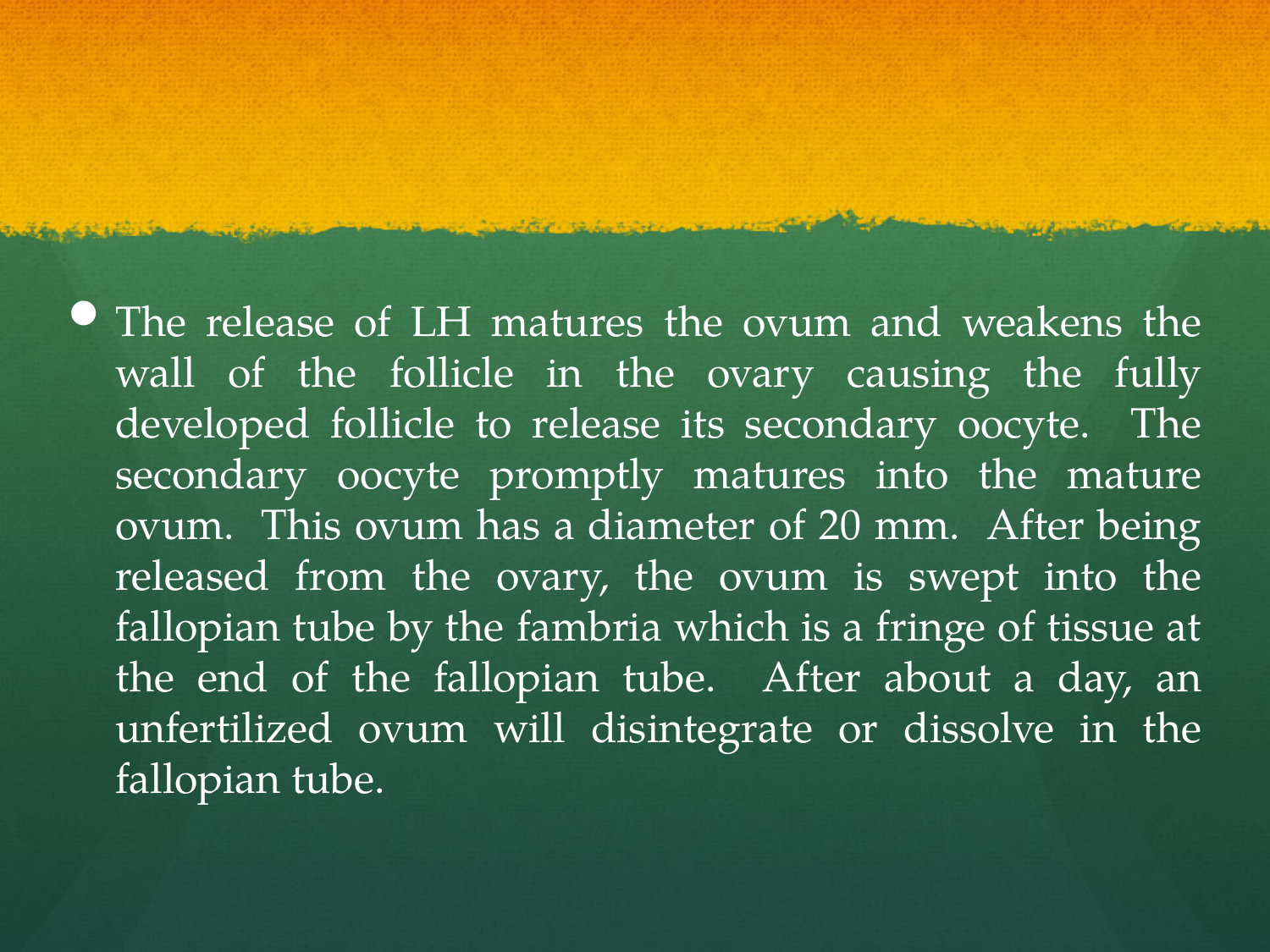

The release of LH matures the ovum and weakens the wall of the follicle in the ovary causing the fully developed follicle to release its secondary oocyte.  The secondary oocyte promptly matures into the mature ovum.  This ovum has a diameter of 20 mm.  After being released from the ovary, the ovum is swept into the fallopian tube by the fambria which is a fringe of tissue at the end of the fallopian tube.  After about a day, an unfertilized ovum will disintegrate or dissolve in the fallopian tube.